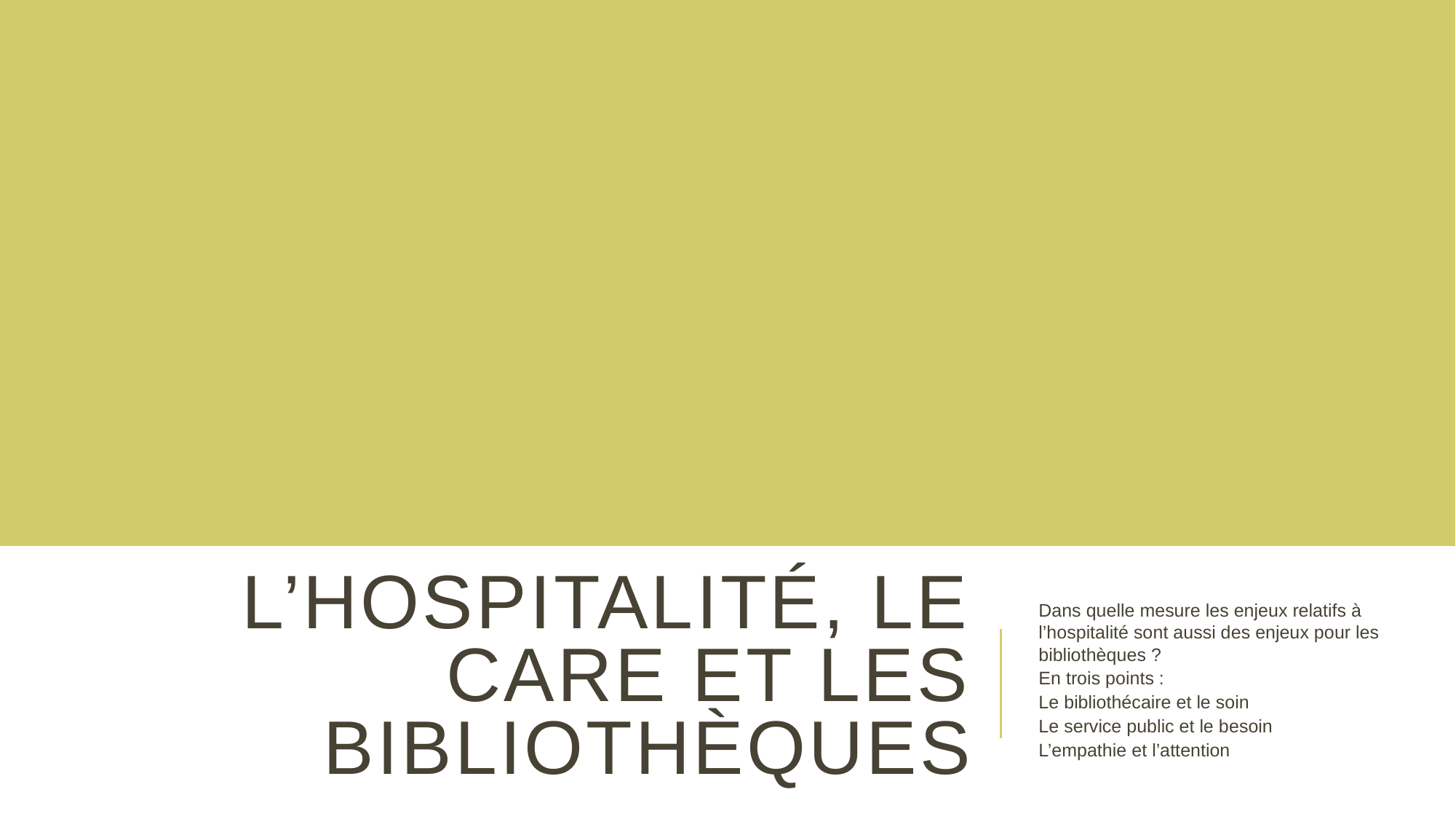

# L’hospitalité, le Care et les bibliothèques
Dans quelle mesure les enjeux relatifs à l’hospitalité sont aussi des enjeux pour les bibliothèques ?
En trois points :
Le bibliothécaire et le soin
Le service public et le besoin
L’empathie et l’attention